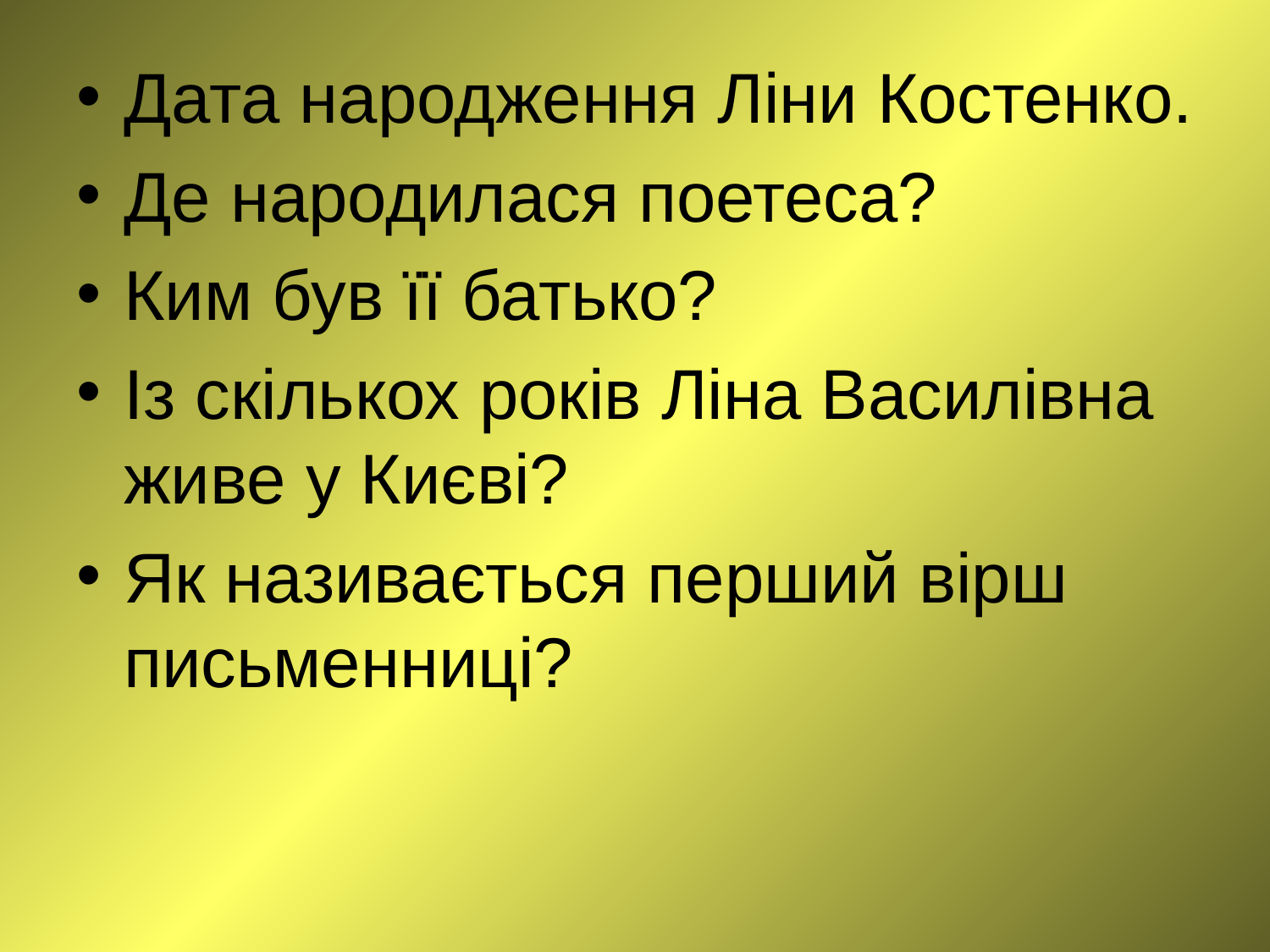

Дата народження Ліни Костенко.
Де народилася поетеса?
Ким був її батько?
Із скількох років Ліна Василівна живе у Києві?
Як називається перший вірш письменниці?